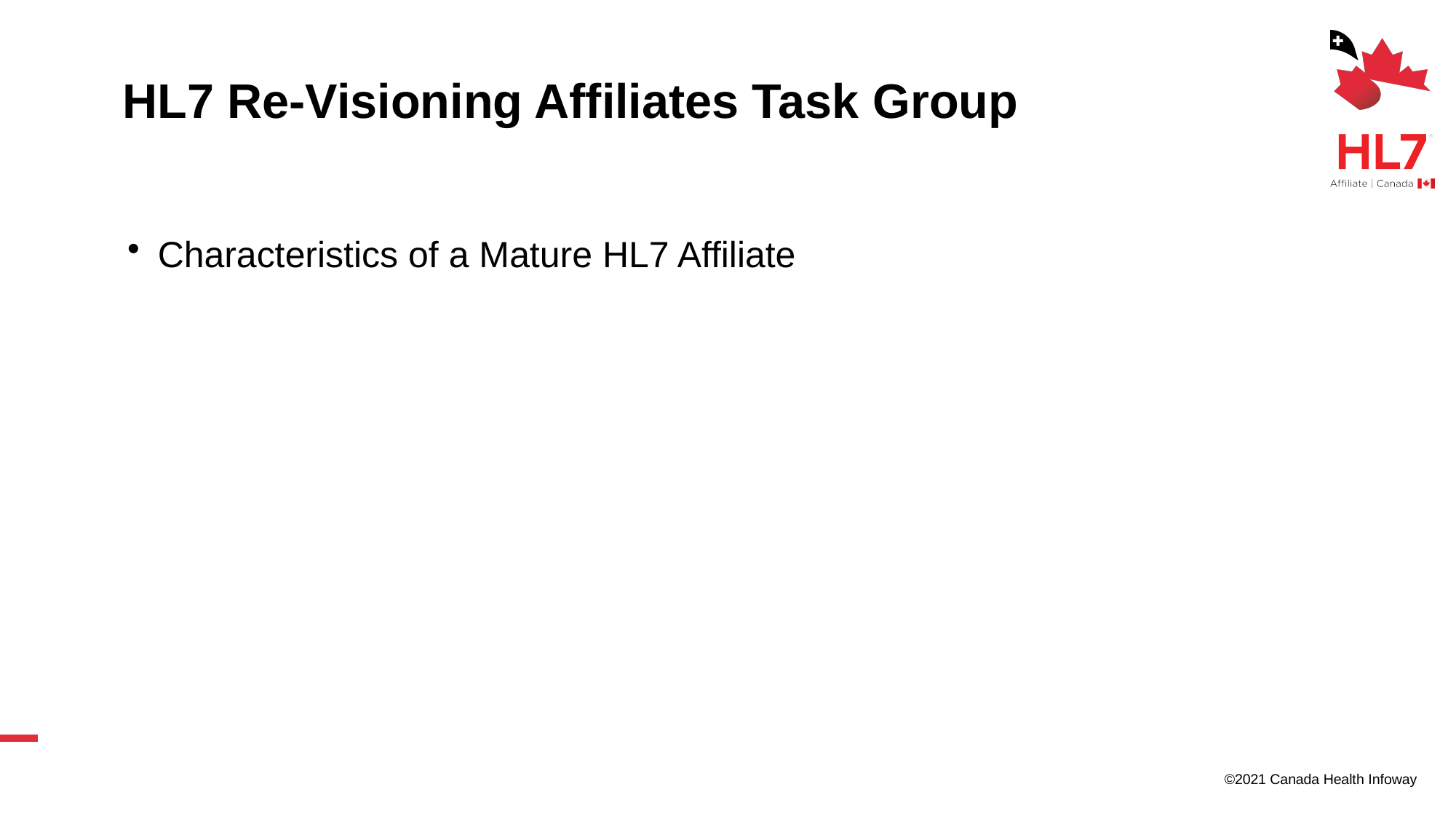

# HL7 Re-Visioning Affiliates Task Group
Characteristics of a Mature HL7 Affiliate